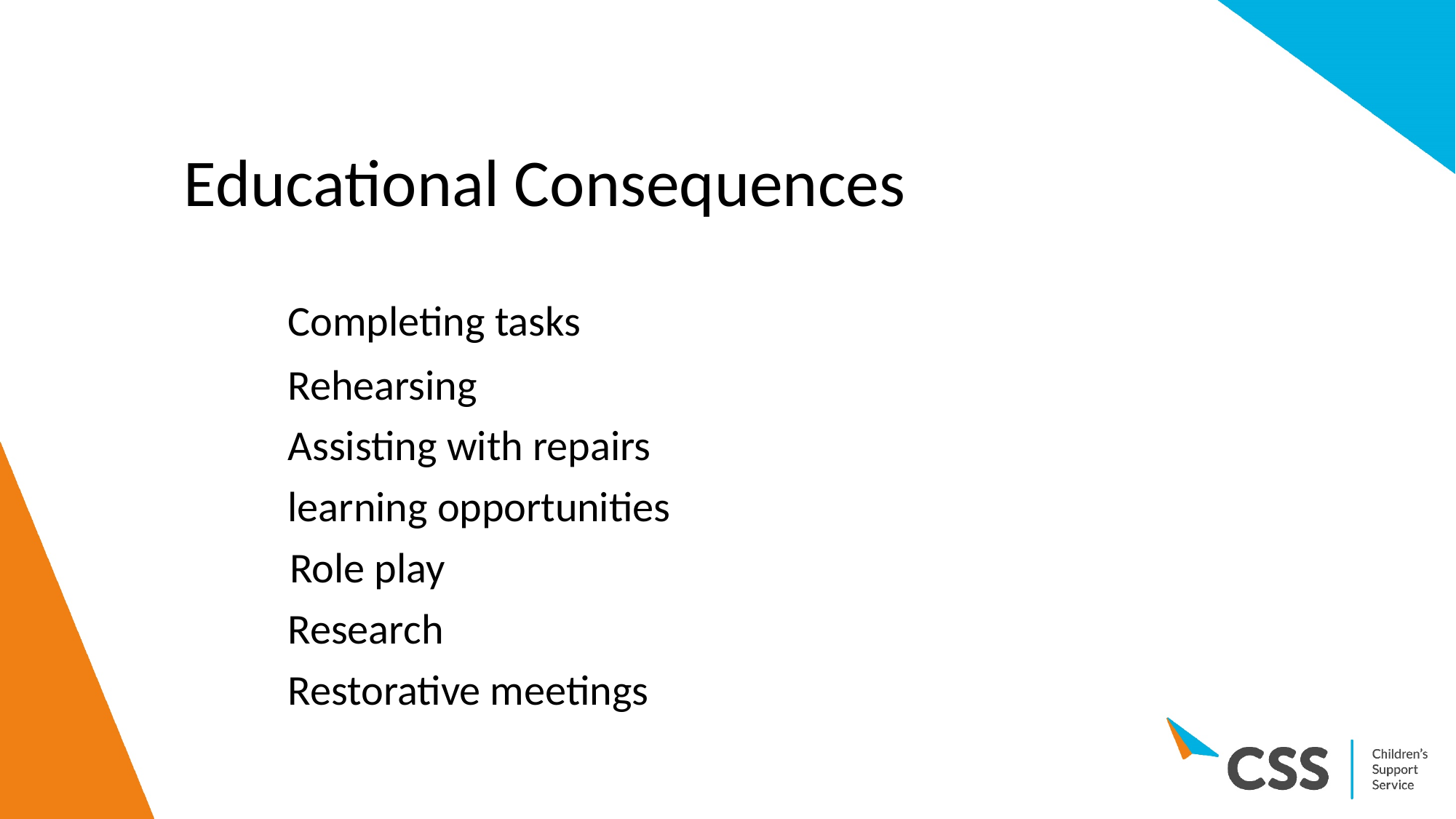

# Educational Consequences
	Completing tasks
	Rehearsing
	Assisting with repairs
	learning opportunities
   Role play
	Research
	Restorative meetings